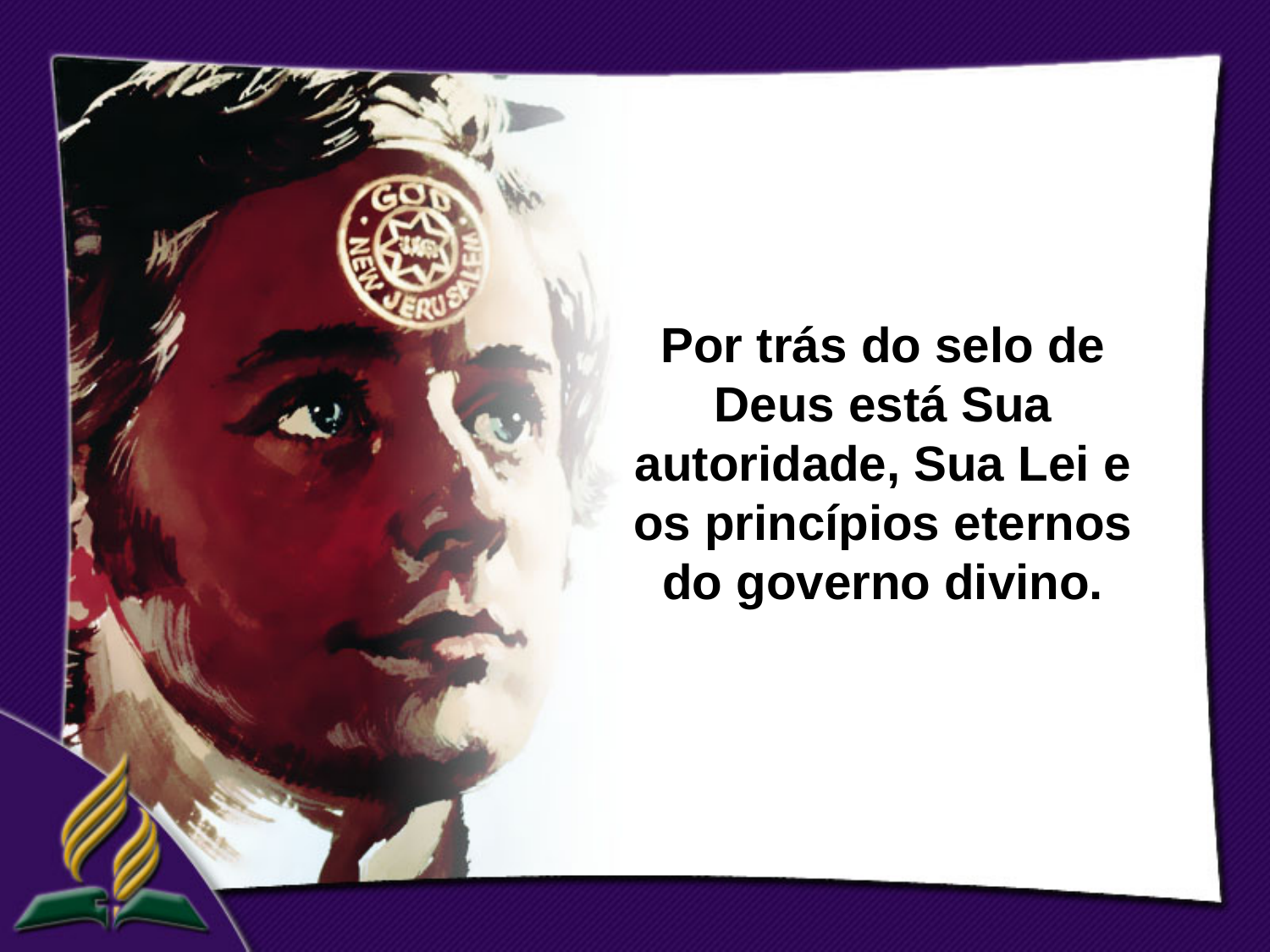

Por trás do selo de Deus está Sua autoridade, Sua Lei e os princípios eternos do governo divino.